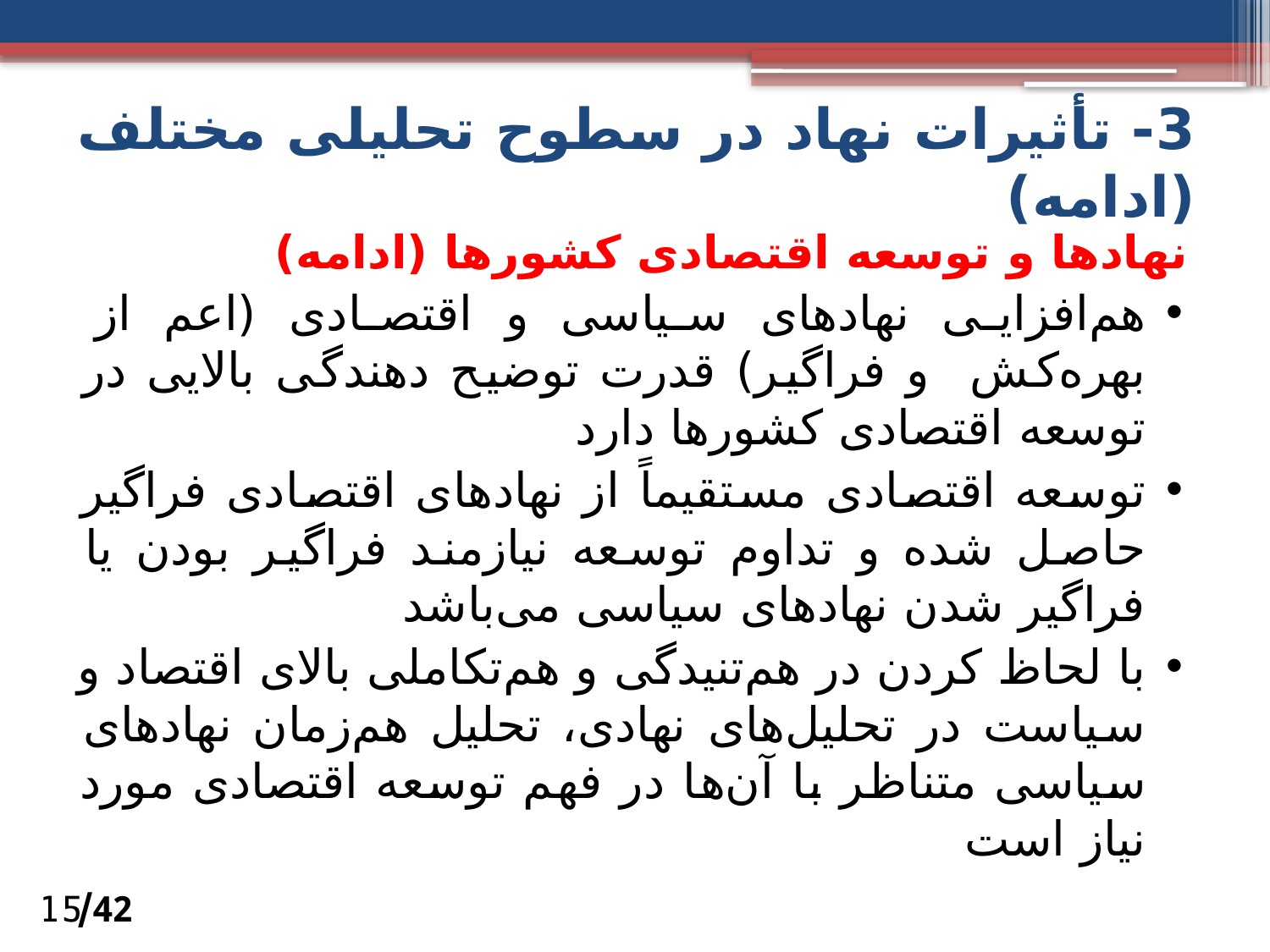

3- تأثیرات نهاد در سطوح تحلیلی مختلف (ادامه)
# نهادها و توسعه اقتصادی کشورها (ادامه)
هم‌افزایی نهادهای سیاسی و اقتصادی (اعم از بهره‌کش  و فراگیر) قدرت توضیح دهندگی بالایی در توسعه اقتصادی کشورها دارد
توسعه اقتصادی مستقیماً از نهادهای اقتصادی فراگیر حاصل شده و تداوم توسعه نیازمند فراگیر بودن یا فراگیر شدن نهادهای سیاسی می‌باشد
با لحاظ کردن در هم‌تنیدگی و هم‌تکاملی بالای اقتصاد و سیاست در تحلیل‌های نهادی، تحلیل هم‌زمان نهادهای سیاسی متناظر با آن‌ها در فهم توسعه اقتصادی مورد نیاز است
42/
15